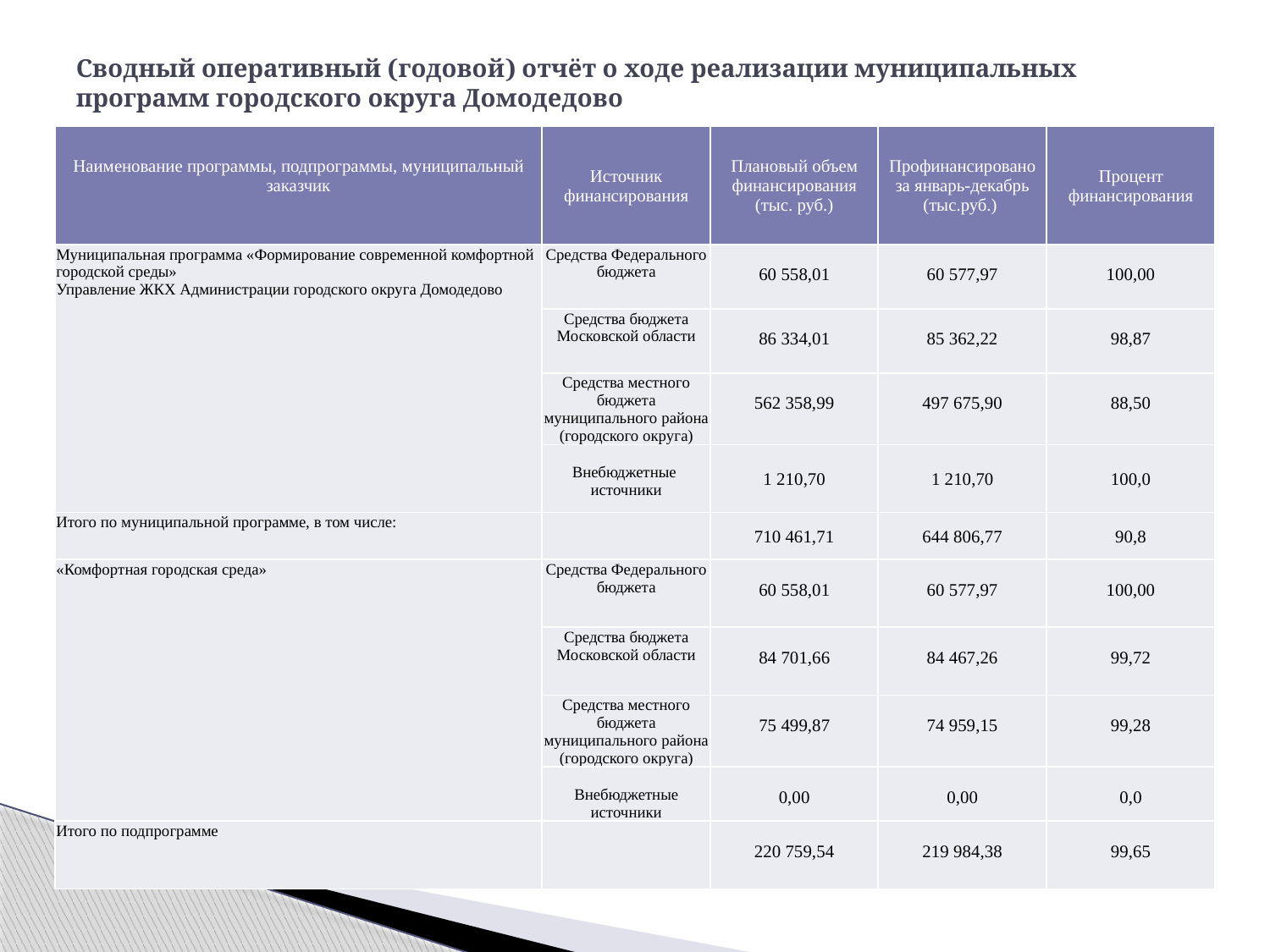

# Сводный оперативный (годовой) отчёт о ходе реализации муниципальных программ городского округа Домодедово
| Наименование программы, подпрограммы, муниципальный заказчик | Источник финансирования | Плановый объем финансирования (тыс. руб.) | Профинансировано за январь-декабрь (тыс.руб.) | Процент финансирования |
| --- | --- | --- | --- | --- |
| Муниципальная программа «Формирование современной комфортной городской среды» Управление ЖКХ Администрации городского округа Домодедово | Средства Федерального бюджета | 60 558,01 | 60 577,97 | 100,00 |
|  | Средства бюджета Московской области | 86 334,01 | 85 362,22 | 98,87 |
|  | Средства местного бюджета муниципального района (городского округа) | 562 358,99 | 497 675,90 | 88,50 |
|  | Внебюджетные источники | 1 210,70 | 1 210,70 | 100,0 |
| Итого по муниципальной программе, в том числе: |  | 710 461,71 | 644 806,77 | 90,8 |
| «Комфортная городская среда» | Средства Федерального бюджета | 60 558,01 | 60 577,97 | 100,00 |
|  | Средства бюджета Московской области | 84 701,66 | 84 467,26 | 99,72 |
|  | Средства местного бюджета муниципального района (городского округа) | 75 499,87 | 74 959,15 | 99,28 |
|  | Внебюджетные источники | 0,00 | 0,00 | 0,0 |
| Итого по подпрограмме |  | 220 759,54 | 219 984,38 | 99,65 |